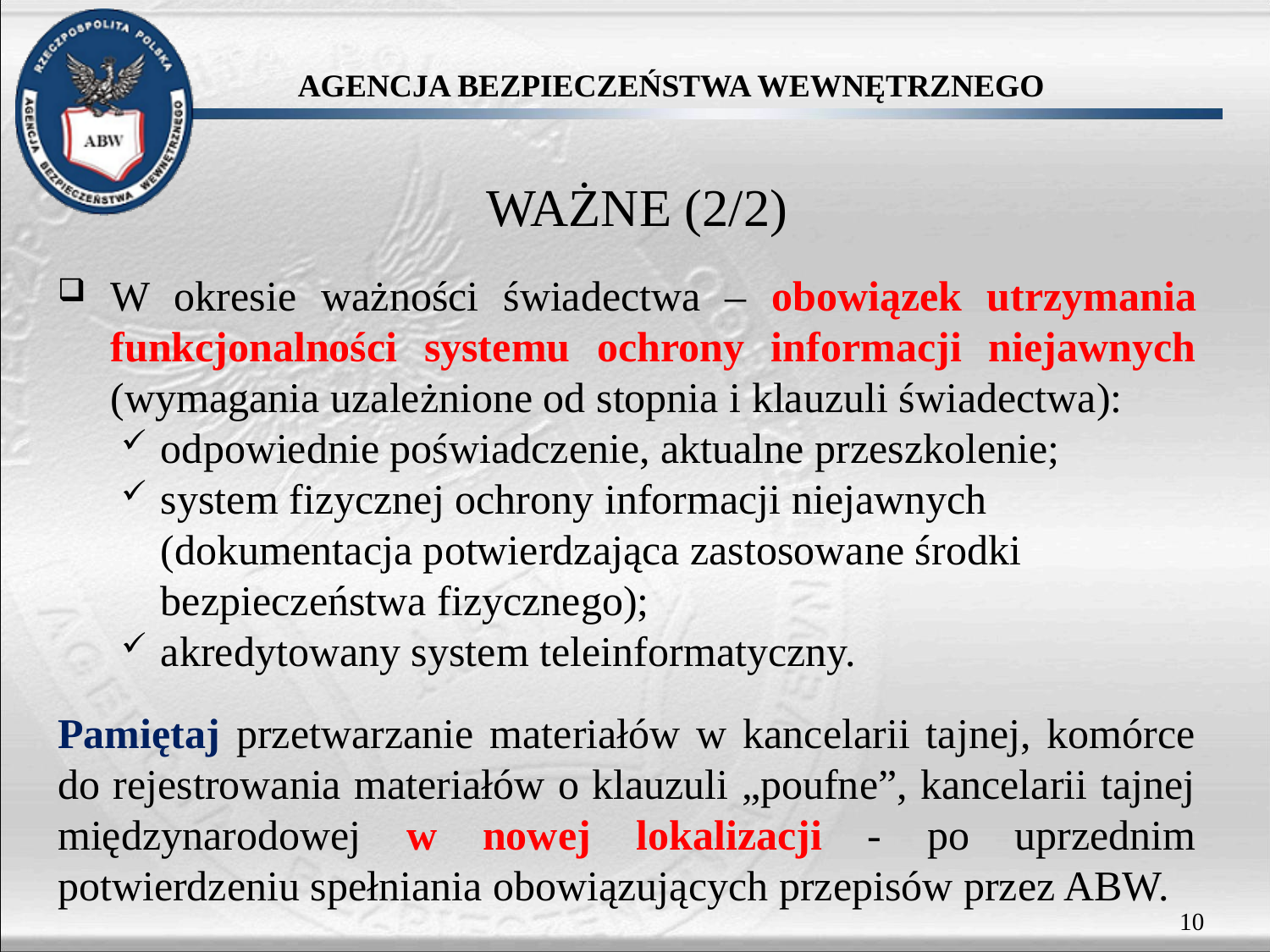

WAŻNE (2/2)
W okresie ważności świadectwa – obowiązek utrzymania funkcjonalności systemu ochrony informacji niejawnych (wymagania uzależnione od stopnia i klauzuli świadectwa):
odpowiednie poświadczenie, aktualne przeszkolenie;
system fizycznej ochrony informacji niejawnych (dokumentacja potwierdzająca zastosowane środki bezpieczeństwa fizycznego);
akredytowany system teleinformatyczny.
Pamiętaj przetwarzanie materiałów w kancelarii tajnej, komórce do rejestrowania materiałów o klauzuli „poufne”, kancelarii tajnej międzynarodowej w nowej lokalizacji - po uprzednim potwierdzeniu spełniania obowiązujących przepisów przez ABW.
10